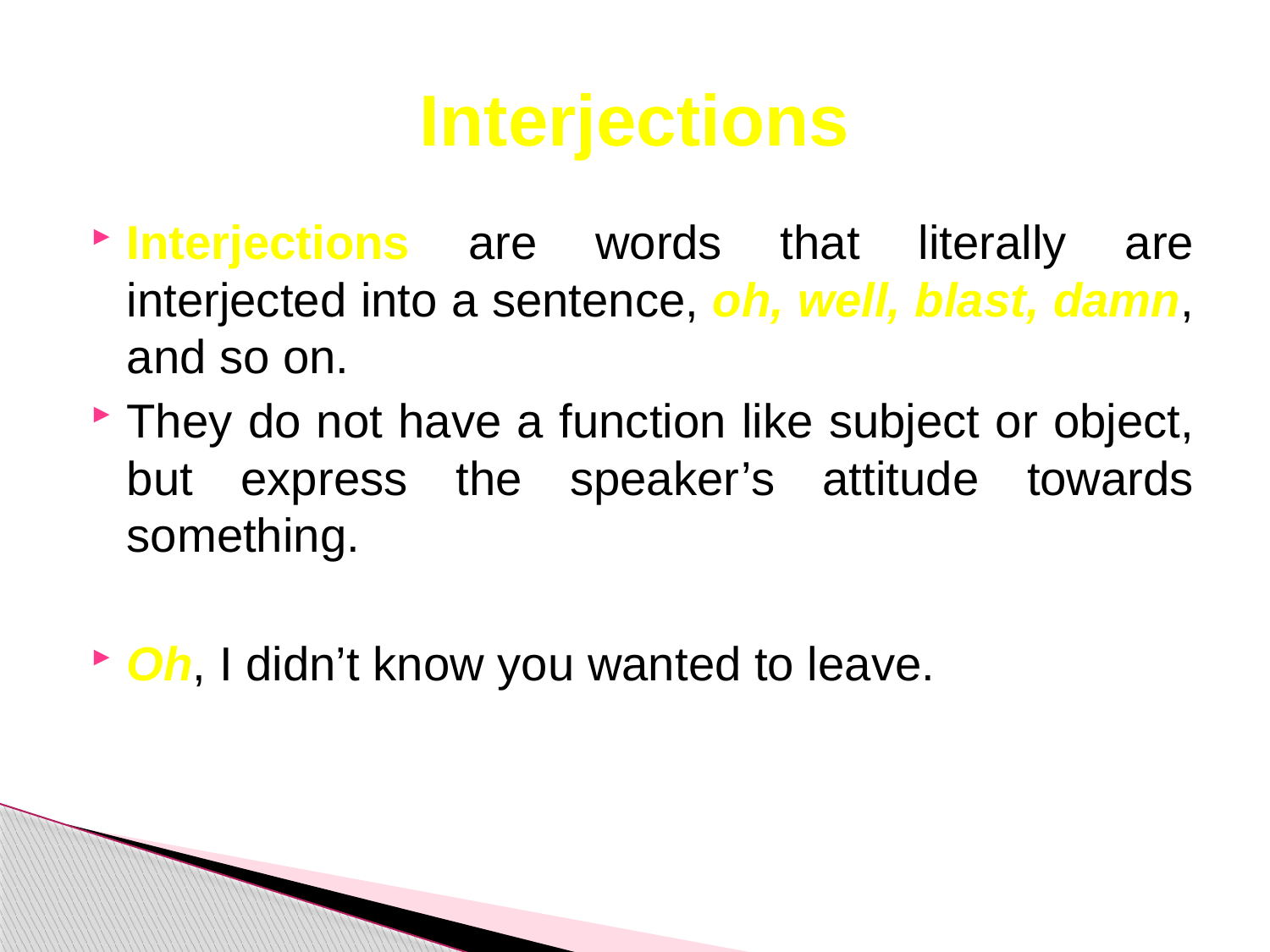

# Interjections
Interjections are words that literally are interjected into a sentence, oh, well, blast, damn, and so on.
They do not have a function like subject or object, but express the speaker’s attitude towards something.

Oh, I didn’t know you wanted to leave.